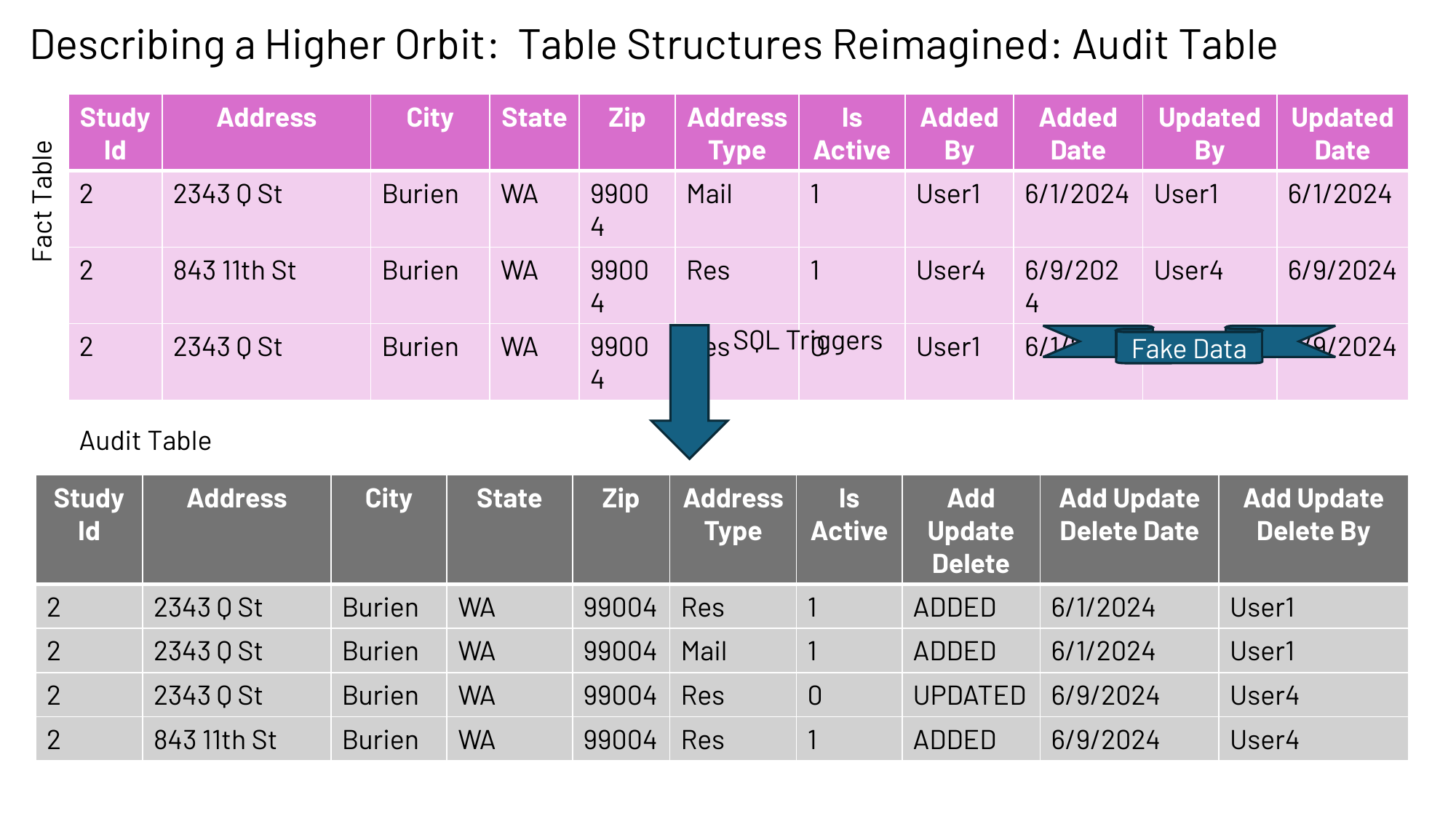

Describing a Higher Orbit:  Table Structures Reimagined: Audit Table
| Study Id | Address | City | State | Zip | Address Type | Is Active | Added By | Added Date | Updated By | Updated Date |
| --- | --- | --- | --- | --- | --- | --- | --- | --- | --- | --- |
| 2 | 2343 Q St | Burien | WA | 99004 | Mail | 1 | User1 | 6/1/2024 | User1 | 6/1/2024 |
| 2 | 843 11th St | Burien | WA | 99004 | Res | 1 | User4 | 6/9/2024 | User4 | 6/9/2024 |
| 2 | 2343 Q St | Burien | WA | 99004 | Res | 0 | User1 | 6/1/2024 | User4 | 6/9/2024 |
Fact Table

SQL Triggers

Fake Data
Audit Table

| Study Id | Address | City | State | Zip | Address Type | Is Active | Add Update Delete | Add Update Delete Date | Add Update Delete By |
| --- | --- | --- | --- | --- | --- | --- | --- | --- | --- |
| 2 | 2343 Q St | Burien | WA | 99004 | Res | 1 | ADDED | 6/1/2024 | User1 |
| 2 | 2343 Q St | Burien | WA | 99004 | Mail | 1 | ADDED | 6/1/2024 | User1 |
| 2 | 2343 Q St | Burien | WA | 99004 | Res | 0 | UPDATED | 6/9/2024 | User4 |
| 2 | 843 11th St | Burien | WA | 99004 | Res | 1 | ADDED | 6/9/2024 | User4 |